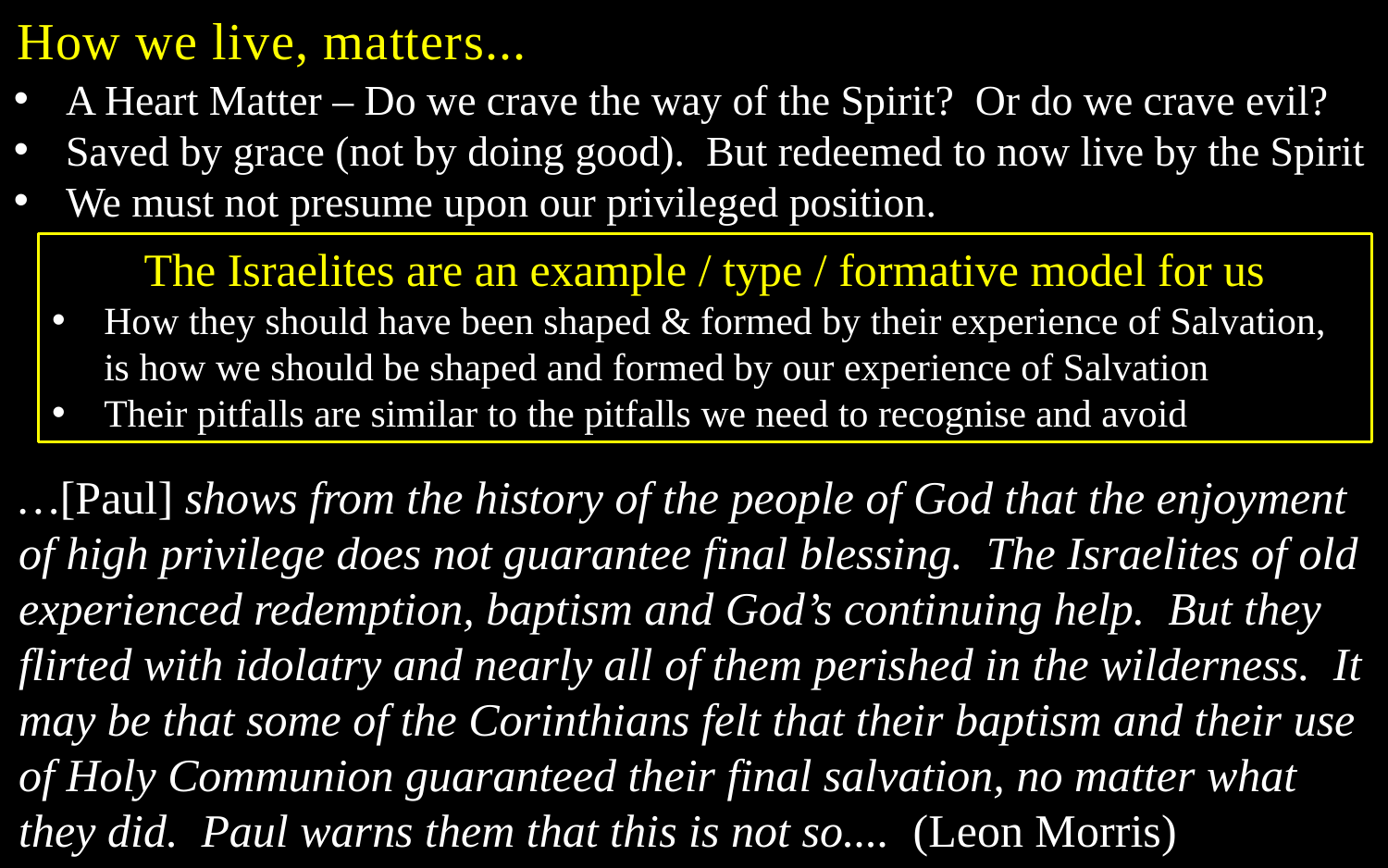

How we live, matters...
A Heart Matter – Do we crave the way of the Spirit?  Or do we crave evil?
Saved by grace (not by doing good).  But redeemed to now live by the Spirit
We must not presume upon our privileged position.
The Israelites are an example / type / formative model for us
How they should have been shaped & formed by their experience of Salvation,
is how we should be shaped and formed by our experience of Salvation
Their pitfalls are similar to the pitfalls we need to recognise and avoid
…[Paul] shows from the history of the people of God that the enjoyment of high privilege does not guarantee final blessing.  The Israelites of old experienced redemption, baptism and God’s continuing help.  But they flirted with idolatry and nearly all of them perished in the wilderness.  It may be that some of the Corinthians felt that their baptism and their use of Holy Communion guaranteed their final salvation, no matter what they did.  Paul warns them that this is not so....  (Leon Morris)